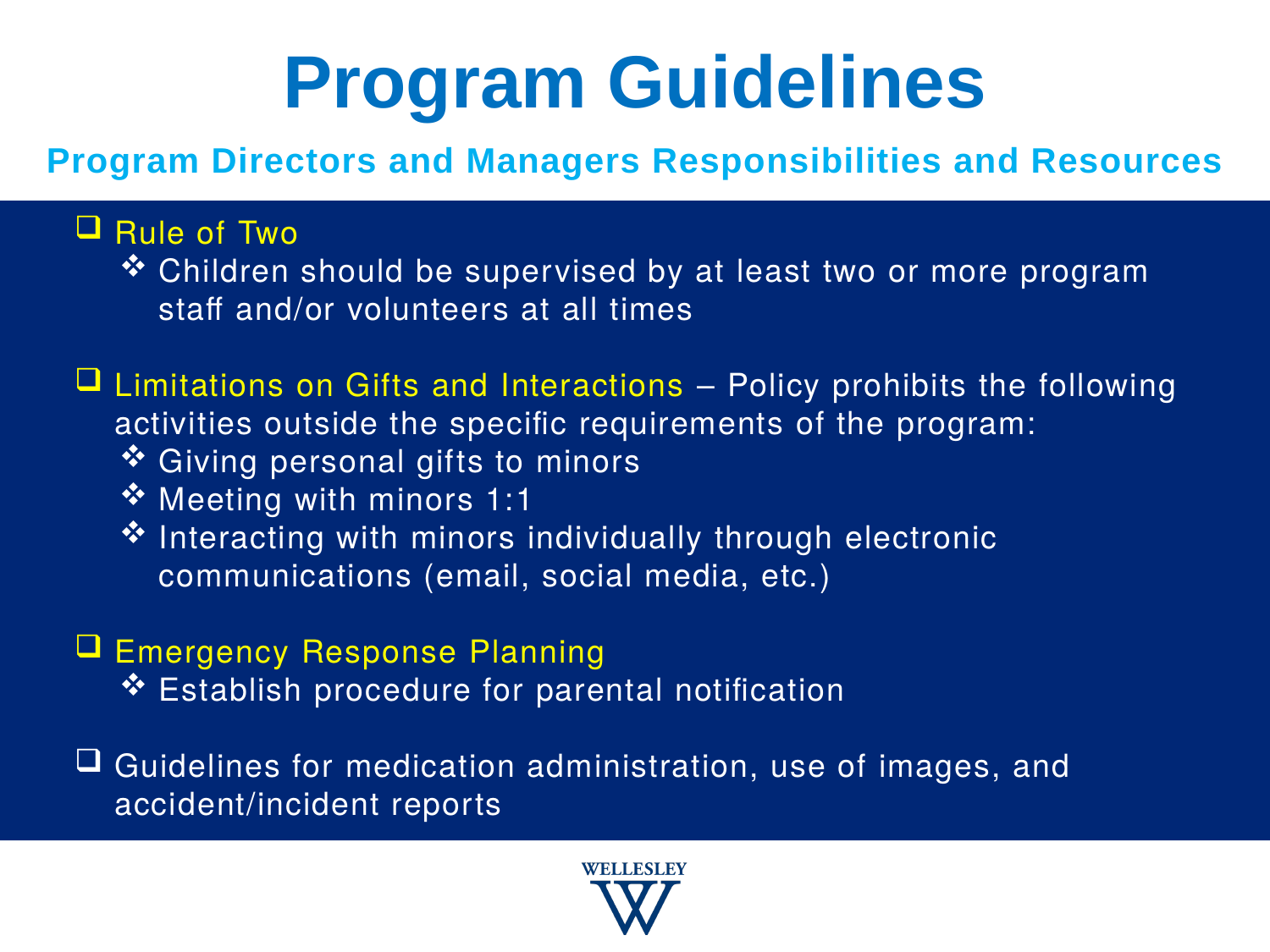

Program Guidelines
# Program Directors and Managers Responsibilities and Resources

Rule of Two
Children should be supervised by at least two or more program staff and/or volunteers at all times

Limitations on Gifts and Interactions – Policy prohibits the following activities outside the specific requirements of the program:
Giving personal gifts to minors
Meeting with minors 1:1
Interacting with minors individually through electronic communications (email, social media, etc.)

Emergency Response Planning
Establish procedure for parental notification

Guidelines for medication administration, use of images, and accident/incident reports